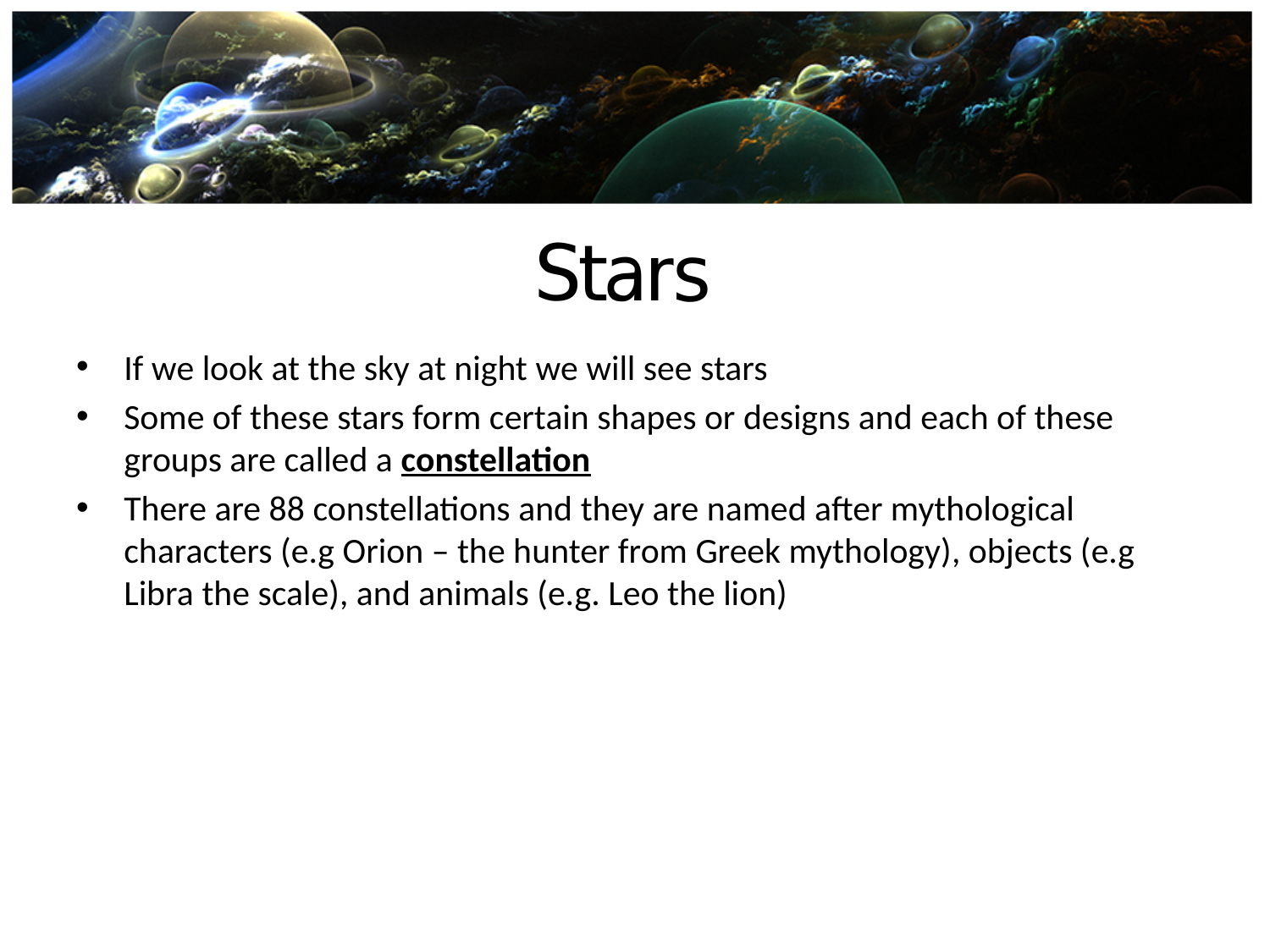

# Stars
If we look at the sky at night we will see stars
Some of these stars form certain shapes or designs and each of these groups are called a constellation
There are 88 constellations and they are named after mythological characters (e.g Orion – the hunter from Greek mythology), objects (e.g Libra the scale), and animals (e.g. Leo the lion)